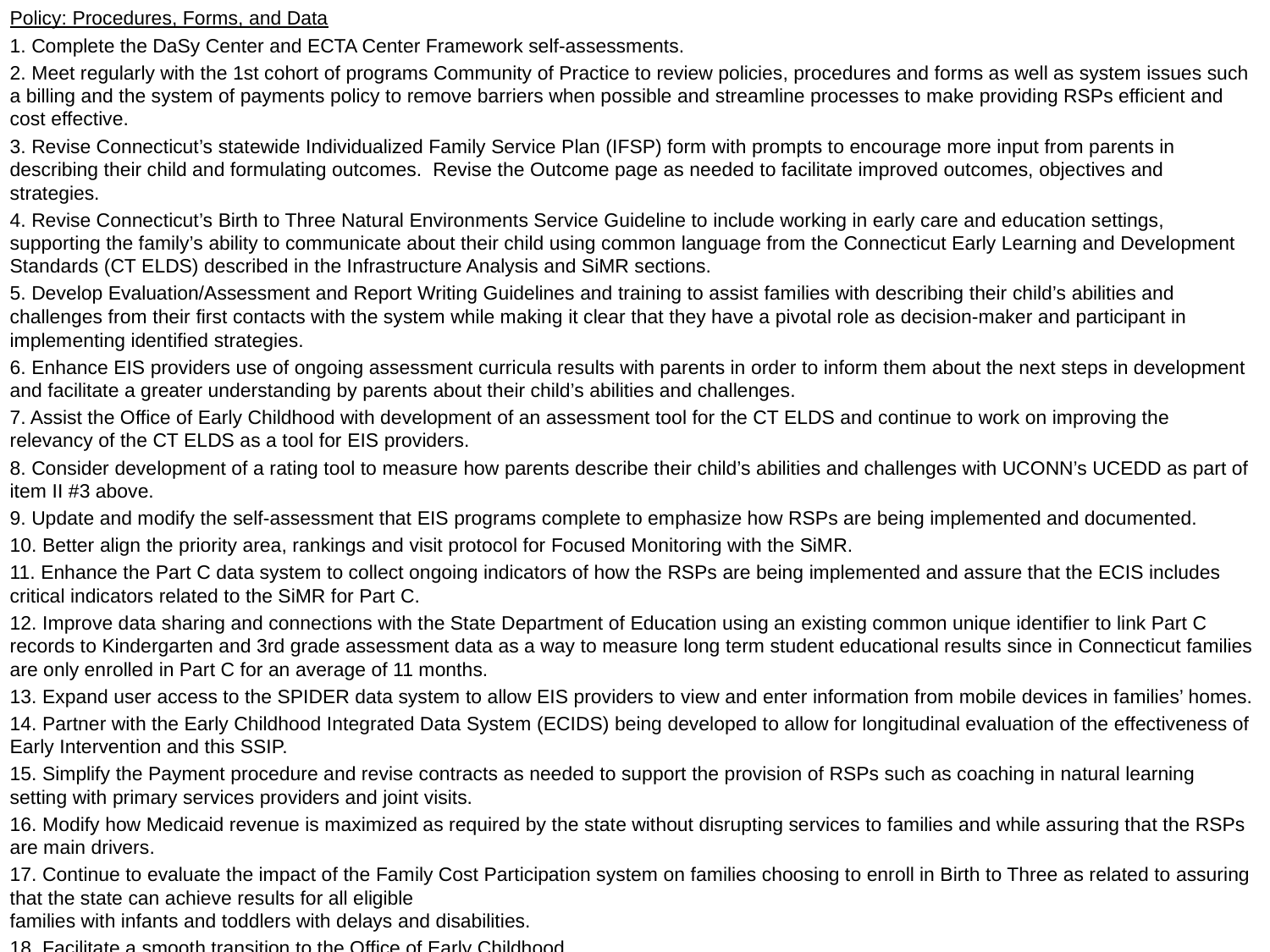

Policy: Procedures, Forms, and Data
1. Complete the DaSy Center and ECTA Center Framework self-assessments.
2. Meet regularly with the 1st cohort of programs Community of Practice to review policies, procedures and forms as well as system issues such a billing and the system of payments policy to remove barriers when possible and streamline processes to make providing RSPs efficient and cost effective.
3. Revise Connecticut’s statewide Individualized Family Service Plan (IFSP) form with prompts to encourage more input from parents in describing their child and formulating outcomes.  Revise the Outcome page as needed to facilitate improved outcomes, objectives and strategies.
4. Revise Connecticut’s Birth to Three Natural Environments Service Guideline to include working in early care and education settings, supporting the family’s ability to communicate about their child using common language from the Connecticut Early Learning and Development Standards (CT ELDS) described in the Infrastructure Analysis and SiMR sections.
5. Develop Evaluation/Assessment and Report Writing Guidelines and training to assist families with describing their child’s abilities and challenges from their first contacts with the system while making it clear that they have a pivotal role as decision-maker and participant in implementing identified strategies.
6. Enhance EIS providers use of ongoing assessment curricula results with parents in order to inform them about the next steps in development and facilitate a greater understanding by parents about their child’s abilities and challenges.
7. Assist the Office of Early Childhood with development of an assessment tool for the CT ELDS and continue to work on improving the relevancy of the CT ELDS as a tool for EIS providers.
8. Consider development of a rating tool to measure how parents describe their child’s abilities and challenges with UCONN’s UCEDD as part of item II #3 above.
9. Update and modify the self-assessment that EIS programs complete to emphasize how RSPs are being implemented and documented.
10. Better align the priority area, rankings and visit protocol for Focused Monitoring with the SiMR.
11. Enhance the Part C data system to collect ongoing indicators of how the RSPs are being implemented and assure that the ECIS includes critical indicators related to the SiMR for Part C.
12. Improve data sharing and connections with the State Department of Education using an existing common unique identifier to link Part C records to Kindergarten and 3rd grade assessment data as a way to measure long term student educational results since in Connecticut families are only enrolled in Part C for an average of 11 months.
13. Expand user access to the SPIDER data system to allow EIS providers to view and enter information from mobile devices in families’ homes.
14. Partner with the Early Childhood Integrated Data System (ECIDS) being developed to allow for longitudinal evaluation of the effectiveness of Early Intervention and this SSIP.
15. Simplify the Payment procedure and revise contracts as needed to support the provision of RSPs such as coaching in natural learning setting with primary services providers and joint visits.
16. Modify how Medicaid revenue is maximized as required by the state without disrupting services to families and while assuring that the RSPs are main drivers.
17. Continue to evaluate the impact of the Family Cost Participation system on families choosing to enroll in Birth to Three as related to assuring that the state can achieve results for all eligible
families with infants and toddlers with delays and disabilities.
18. Facilitate a smooth transition to the Office of Early Childhood.